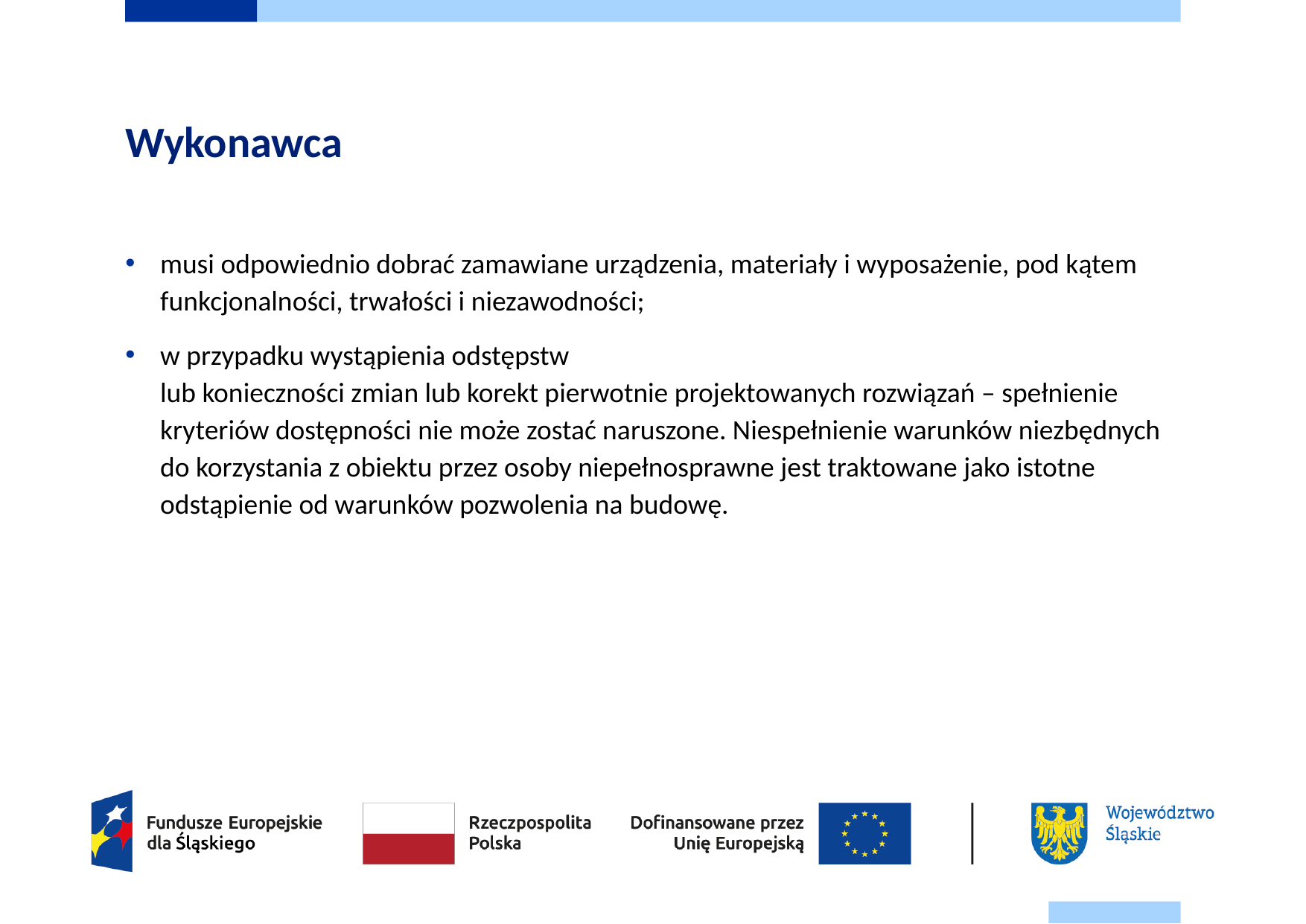

# Wykonawca
musi odpowiednio dobrać zamawiane urządzenia, materiały i wyposażenie, pod kątem funkcjonalności, trwałości i niezawodności;
w przypadku wystąpienia odstępstw
lub konieczności zmian lub korekt pierwotnie projektowanych rozwiązań – spełnienie kryteriów dostępności nie może zostać naruszone. Niespełnienie warunków niezbędnych
do korzystania z obiektu przez osoby niepełnosprawne jest traktowane jako istotne odstąpienie od warunków pozwolenia na budowę.